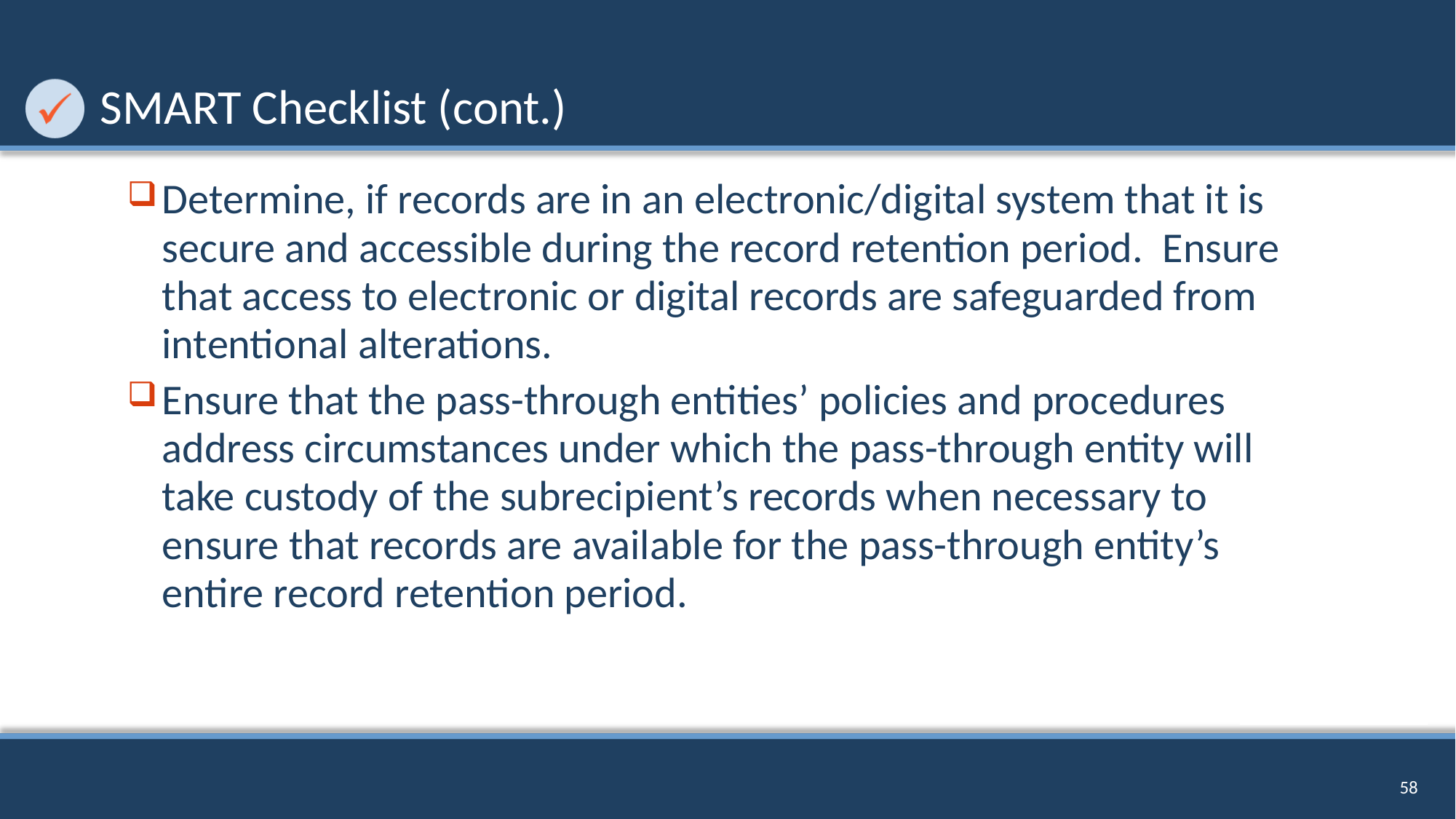

# SMART Checklist (cont.)
Determine, if records are in an electronic/digital system that it is secure and accessible during the record retention period.  Ensure that access to electronic or digital records are safeguarded from intentional alterations.
Ensure that the pass-through entities’ policies and procedures address circumstances under which the pass-through entity will take custody of the subrecipient’s records when necessary to ensure that records are available for the pass-through entity’s entire record retention period.

58